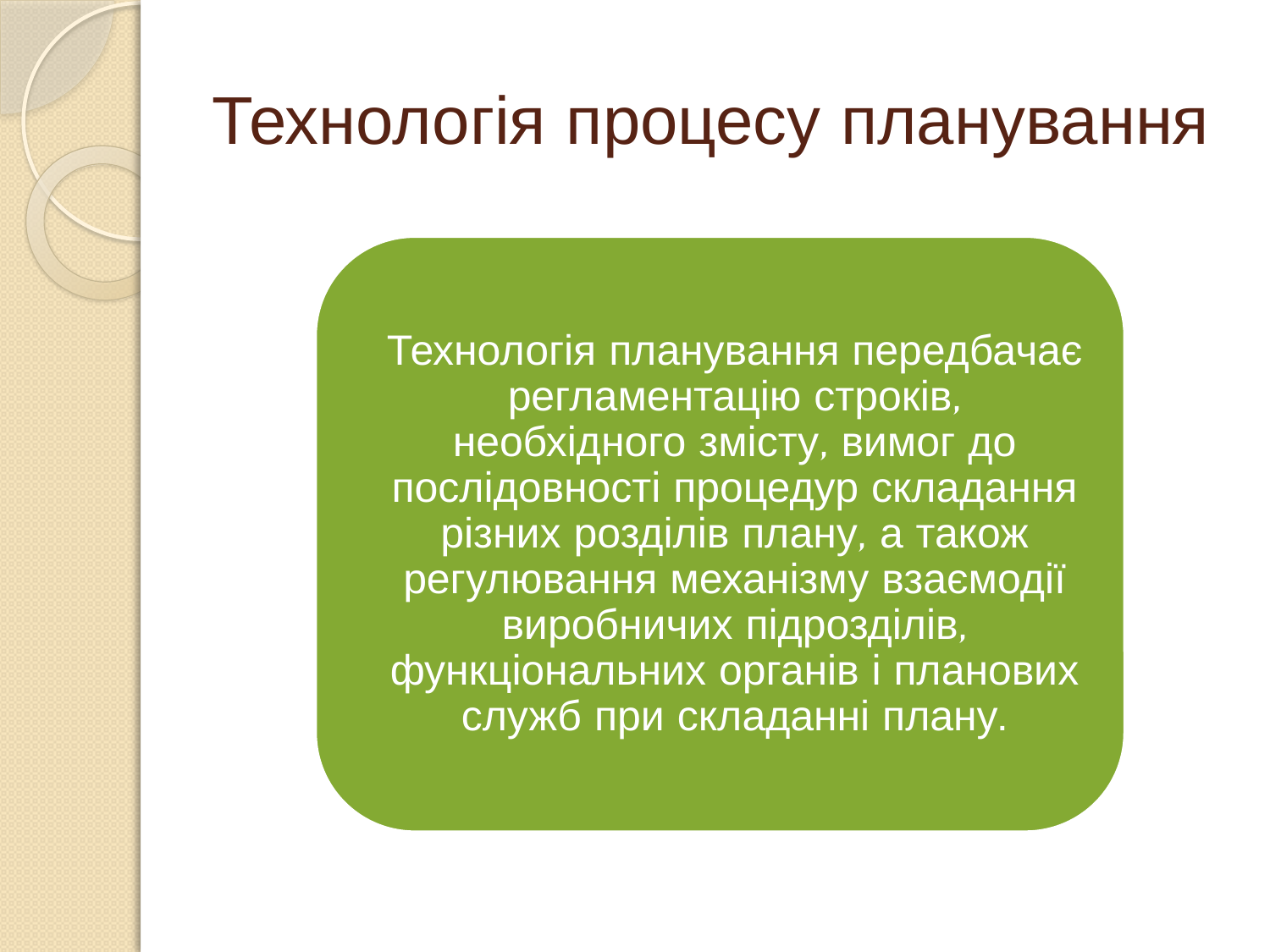

# Технологія процесу планування
Технологія планування передбачає регламентацію строків, необхідного змісту, вимог до послідовності процедур складання різних розділів плану, а також регулювання механізму взаємодії виробничих підрозділів, функціональних органів і планових служб при складанні плану.